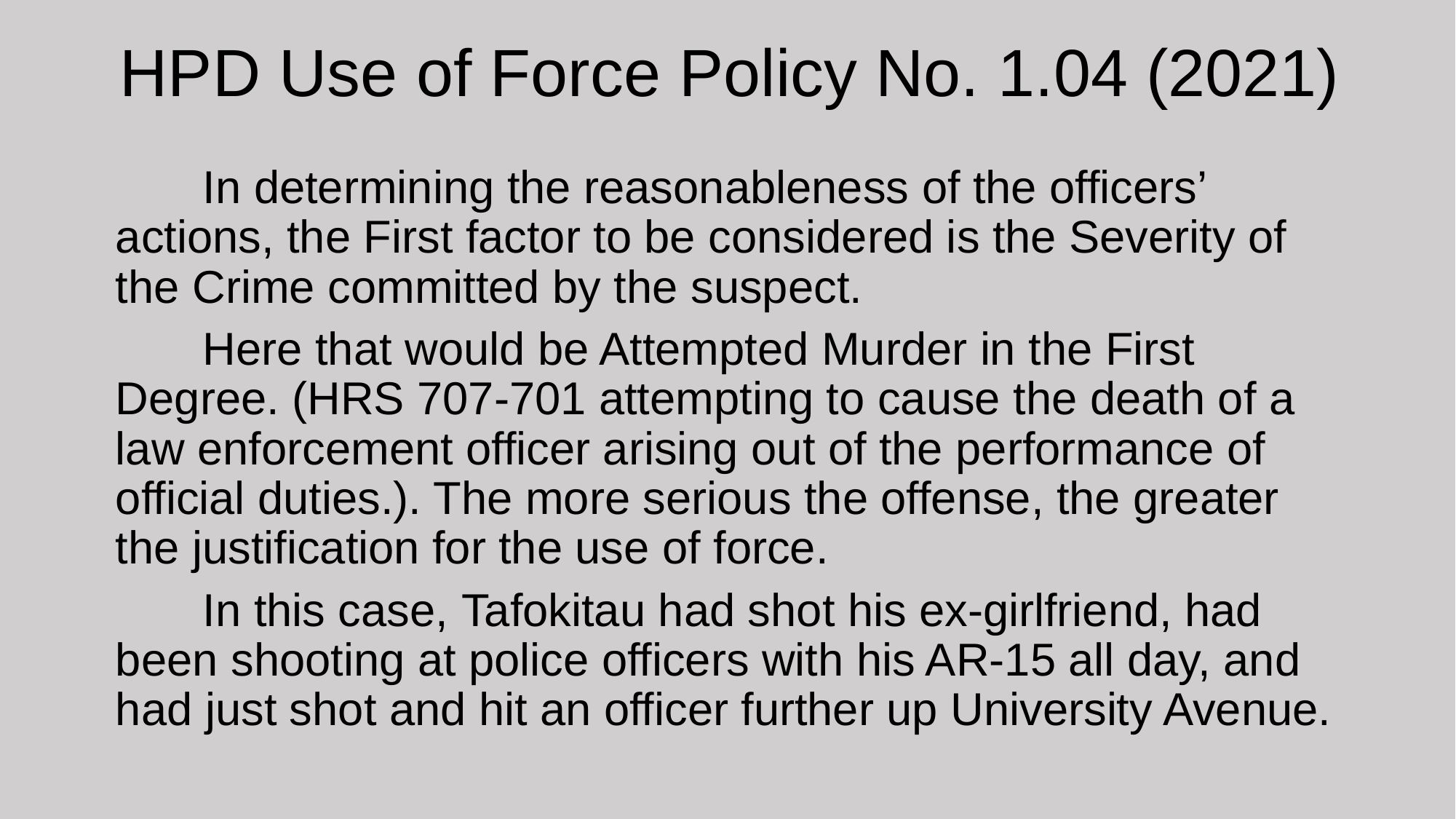

# HPD Use of Force Policy No. 1.04 (2021)
	In determining the reasonableness of the officers’ actions, the First factor to be considered is the Severity of the Crime committed by the suspect.
	Here that would be Attempted Murder in the First Degree. (HRS 707-701 attempting to cause the death of a law enforcement officer arising out of the performance of official duties.). The more serious the offense, the greater the justification for the use of force.
	In this case, Tafokitau had shot his ex-girlfriend, had been shooting at police officers with his AR-15 all day, and had just shot and hit an officer further up University Avenue.